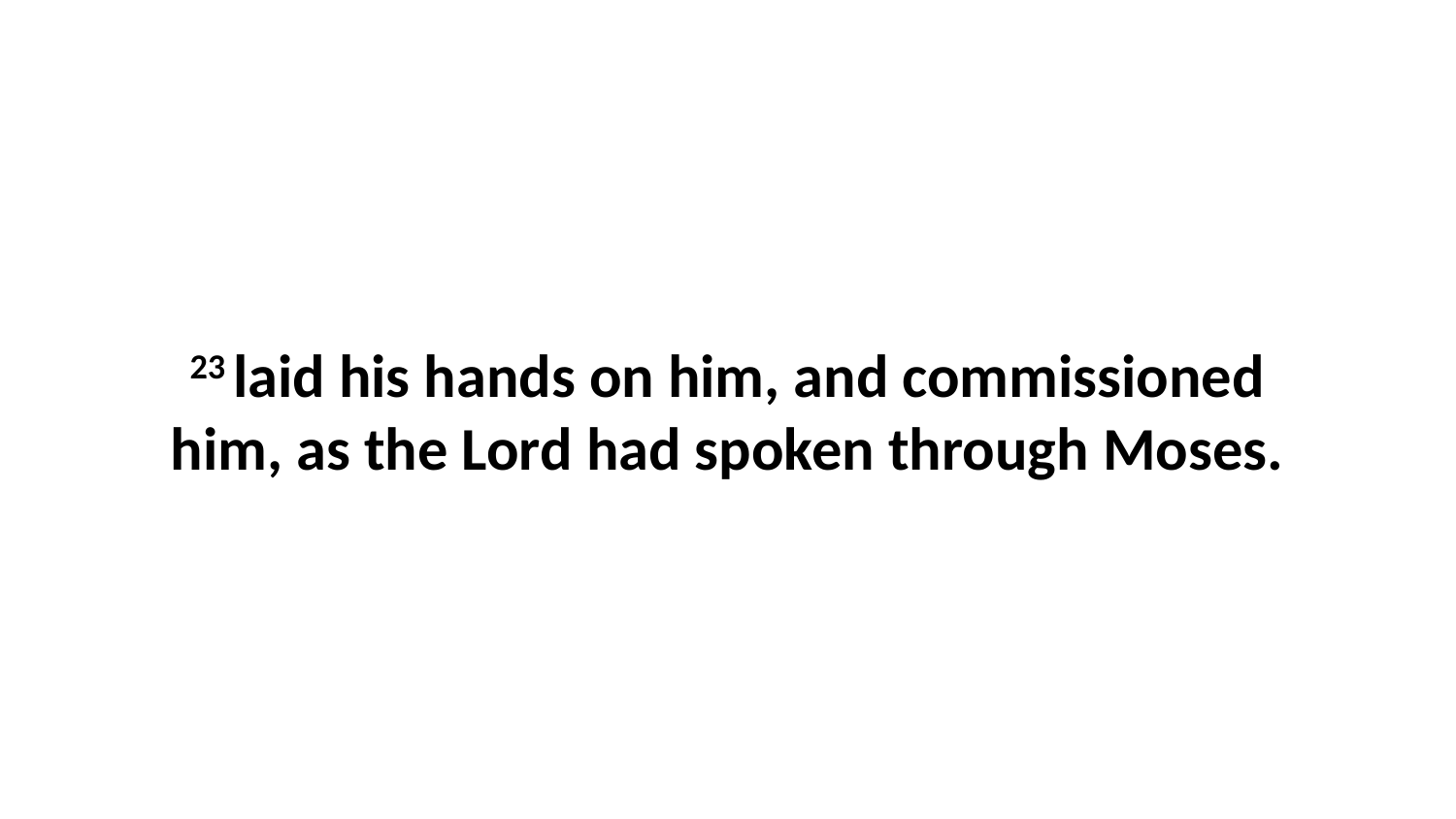

23 laid his hands on him, and commissioned him, as the Lord had spoken through Moses.